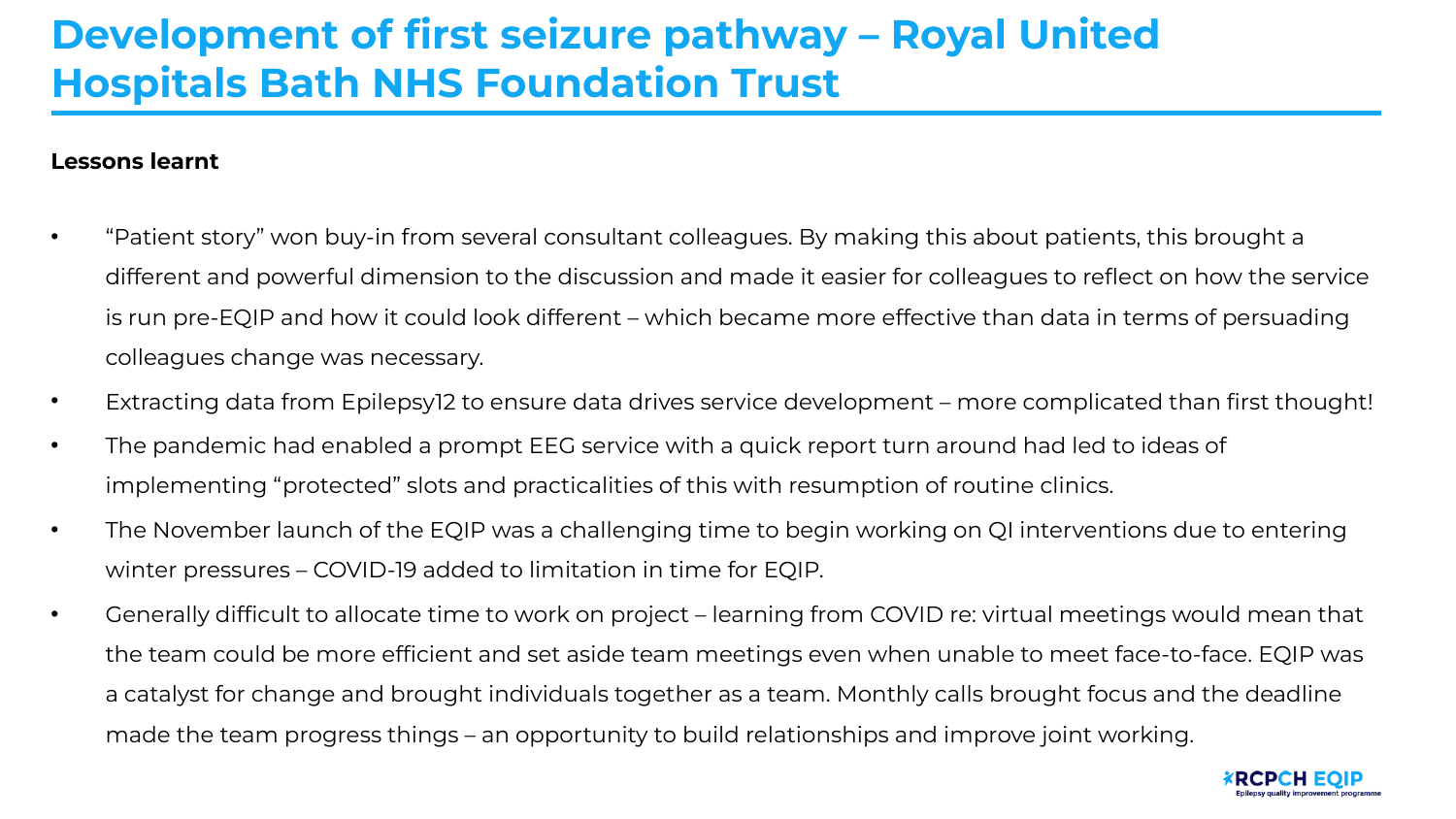

# Development of first seizure pathway – Royal United Hospitals Bath NHS Foundation Trust

Lessons learnt

“Patient story” won buy-in from several consultant colleagues. By making this about patients, this brought a different and powerful dimension to the discussion and made it easier for colleagues to reflect on how the service is run pre-EQIP and how it could look different – which became more effective than data in terms of persuading colleagues change was necessary.
Extracting data from Epilepsy12 to ensure data drives service development – more complicated than first thought!
The pandemic had enabled a prompt EEG service with a quick report turn around had led to ideas of implementing “protected” slots and practicalities of this with resumption of routine clinics.
The November launch of the EQIP was a challenging time to begin working on QI interventions due to entering winter pressures – COVID-19 added to limitation in time for EQIP.
Generally difficult to allocate time to work on project – learning from COVID re: virtual meetings would mean that the team could be more efficient and set aside team meetings even when unable to meet face-to-face. EQIP was a catalyst for change and brought individuals together as a team. Monthly calls brought focus and the deadline made the team progress things – an opportunity to build relationships and improve joint working.